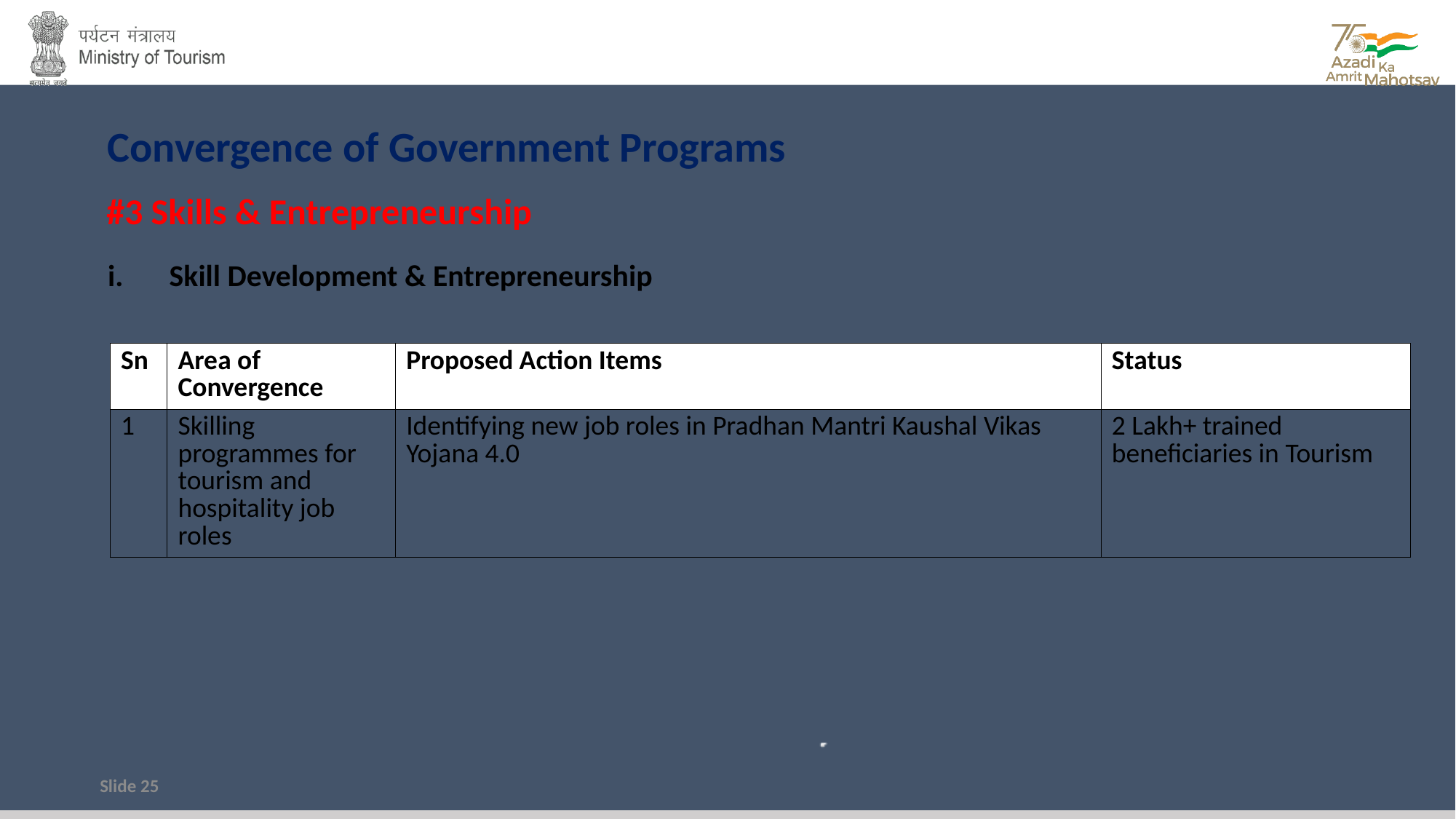

Convergence of Government Programs
#3 Skills & Entrepreneurship
Skill Development & Entrepreneurship

| Sn | Area of Convergence | Proposed Action Items | Status |
| --- | --- | --- | --- |
| 1 | Skilling programmes for tourism and hospitality job roles | Identifying new job roles in Pradhan Mantri Kaushal Vikas Yojana 4.0 | 2 Lakh+ trained beneficiaries in Tourism |